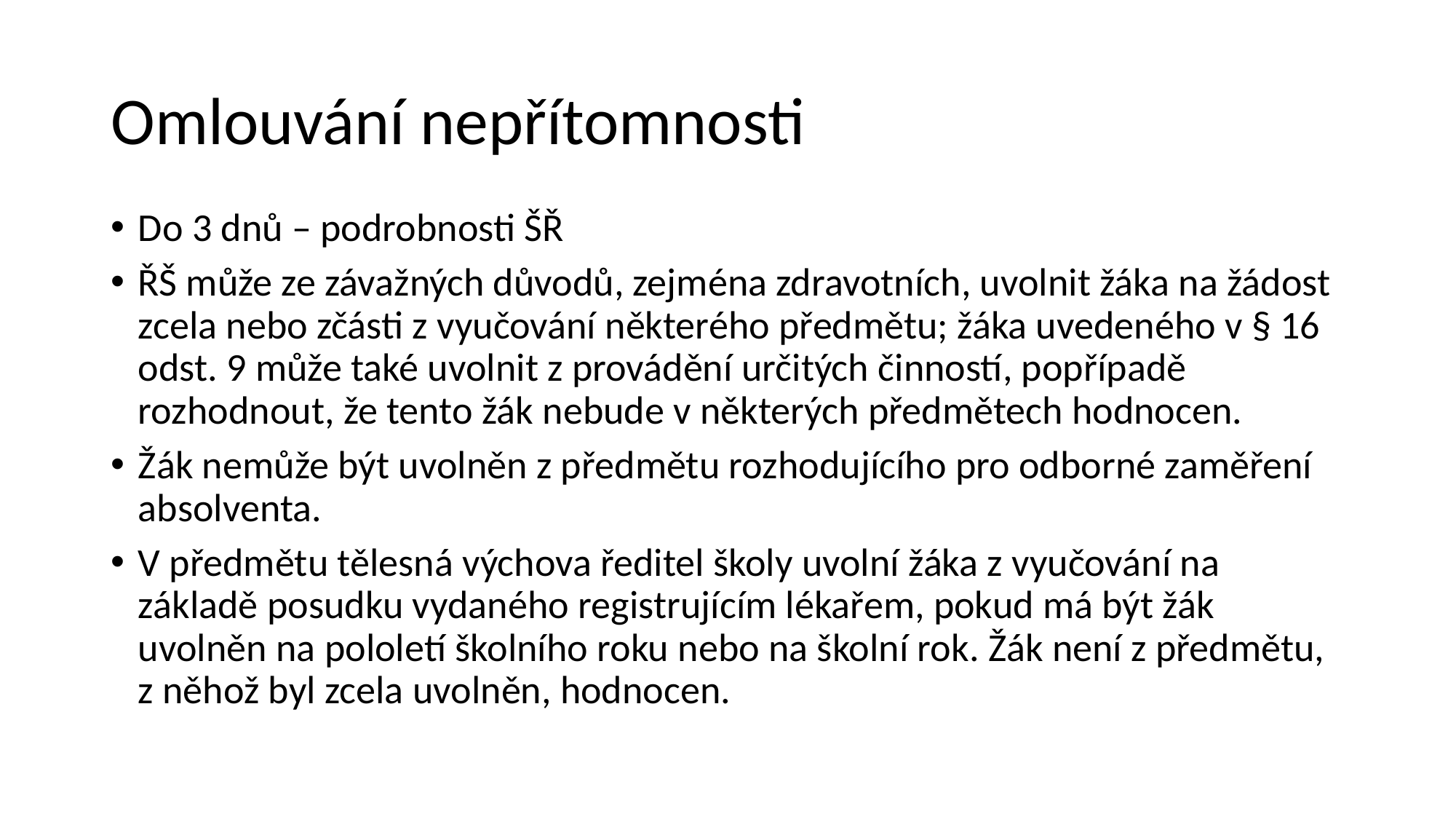

# Omlouvání nepřítomnosti
Do 3 dnů – podrobnosti ŠŘ
ŘŠ může ze závažných důvodů, zejména zdravotních, uvolnit žáka na žádost zcela nebo zčásti z vyučování některého předmětu; žáka uvedeného v § 16 odst. 9 může také uvolnit z provádění určitých činností, popřípadě rozhodnout, že tento žák nebude v některých předmětech hodnocen.
Žák nemůže být uvolněn z předmětu rozhodujícího pro odborné zaměření absolventa.
V předmětu tělesná výchova ředitel školy uvolní žáka z vyučování na základě posudku vydaného registrujícím lékařem, pokud má být žák uvolněn na pololetí školního roku nebo na školní rok. Žák není z předmětu, z něhož byl zcela uvolněn, hodnocen.